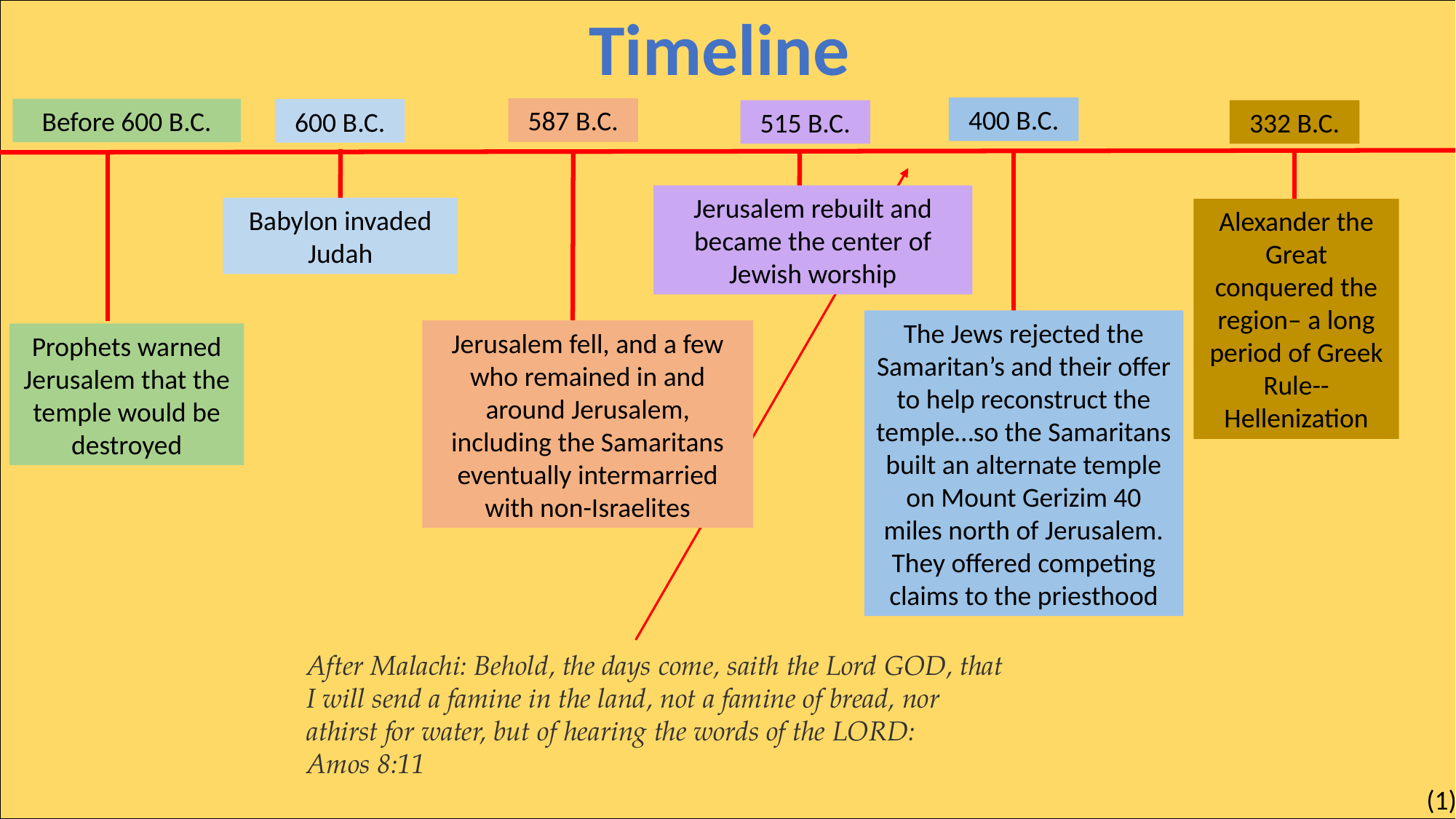

Timeline
400 B.C.
The Jews rejected the Samaritan’s and their offer to help reconstruct the temple…so the Samaritans built an alternate temple on Mount Gerizim 40 miles north of Jerusalem.
They offered competing claims to the priesthood
587 B.C.
Jerusalem fell, and a few who remained in and around Jerusalem, including the Samaritans eventually intermarried with non-Israelites
Before 600 B.C.
Prophets warned Jerusalem that the temple would be destroyed
600 B.C.
Babylon invaded Judah
515 B.C.
Jerusalem rebuilt and became the center of Jewish worship
332 B.C.
Alexander the Great conquered the region– a long period of Greek Rule--Hellenization
After Malachi: Behold, the days come, saith the Lord God, that I will send a famine in the land, not a famine of bread, nor athirst for water, but of hearing the words of the Lord:
Amos 8:11
(1)